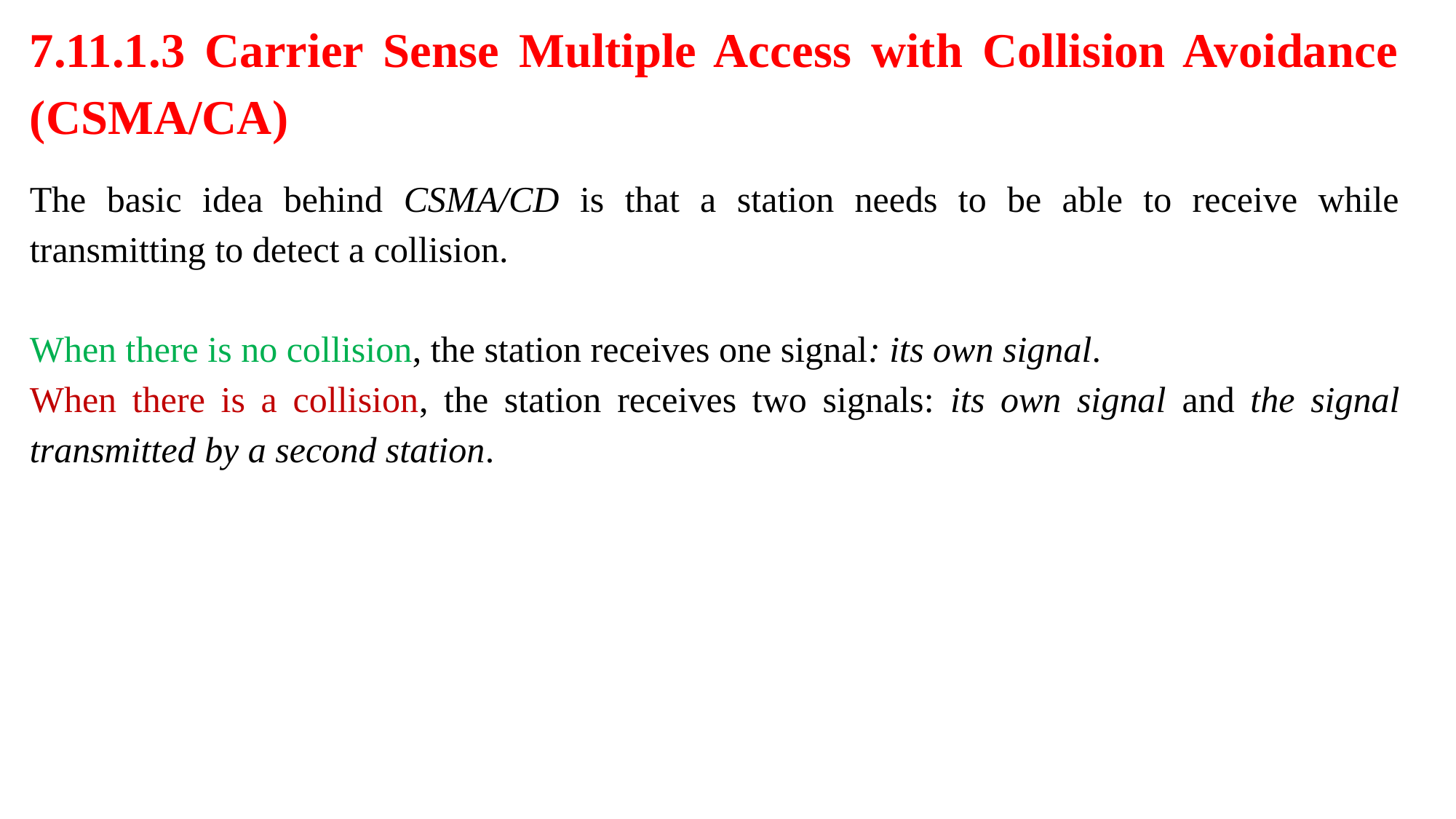

7.11.1.3 Carrier Sense Multiple Access with Collision Avoidance (CSMA/CA)

The basic idea behind CSMA/CD is that a station needs to be able to receive while transmitting to detect a collision.

When there is no collision, the station receives one signal: its own signal.
When there is a collision, the station receives two signals: its own signal and the signal transmitted by a second station.